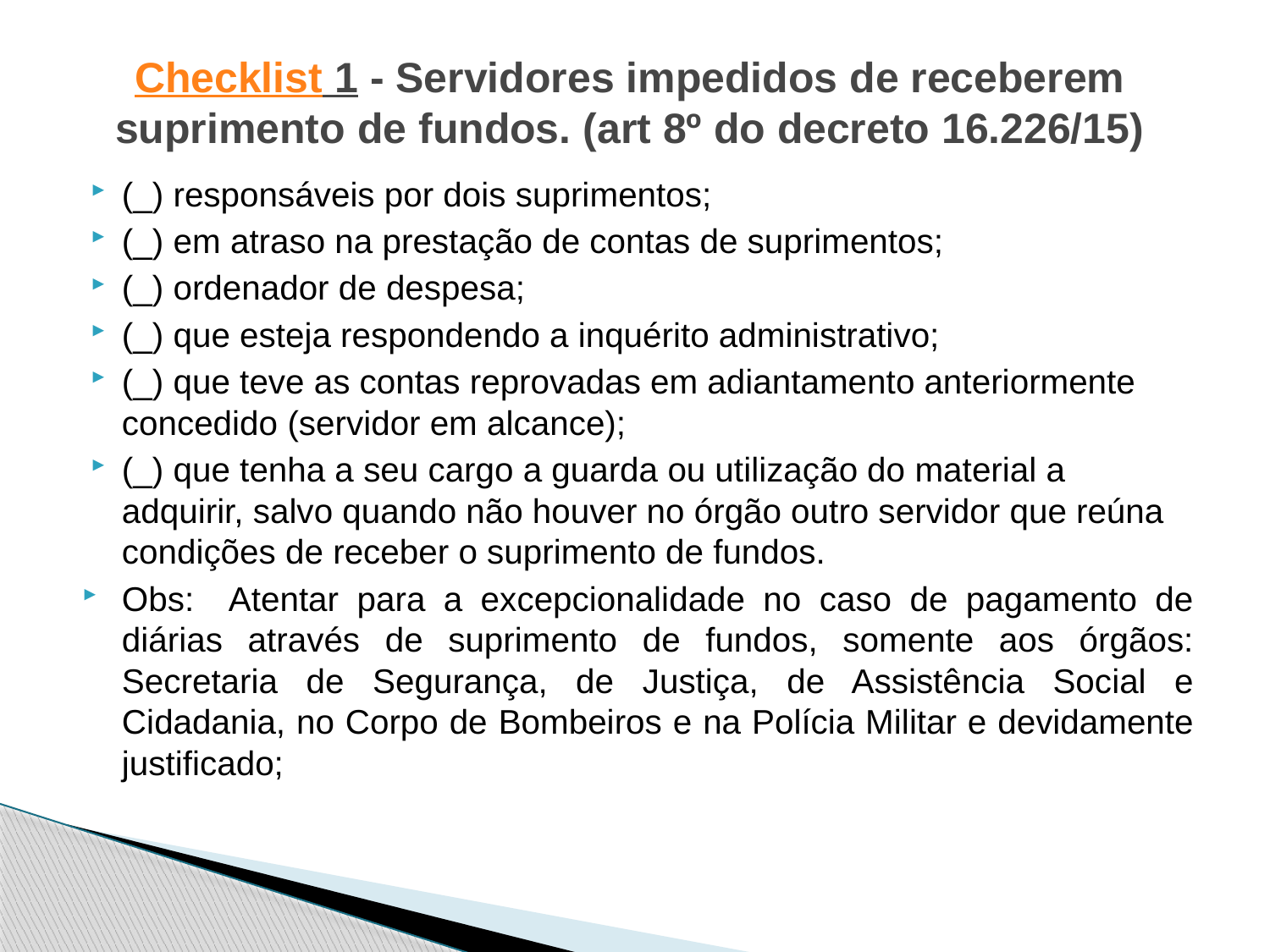

# Checklist 1 - Servidores impedidos de receberem suprimento de fundos. (art 8º do decreto 16.226/15)
(_) responsáveis por dois suprimentos;
(_) em atraso na prestação de contas de suprimentos;
(_) ordenador de despesa;
(_) que esteja respondendo a inquérito administrativo;
(_) que teve as contas reprovadas em adiantamento anteriormente concedido (servidor em alcance);
(_) que tenha a seu cargo a guarda ou utilização do material a adquirir, salvo quando não houver no órgão outro servidor que reúna condições de receber o suprimento de fundos.
Obs:  Atentar para a excepcionalidade no caso de pagamento de diárias através de suprimento de fundos, somente aos órgãos: Secretaria de Segurança, de Justiça, de Assistência Social e Cidadania, no Corpo de Bombeiros e na Polícia Militar e devidamente justificado;